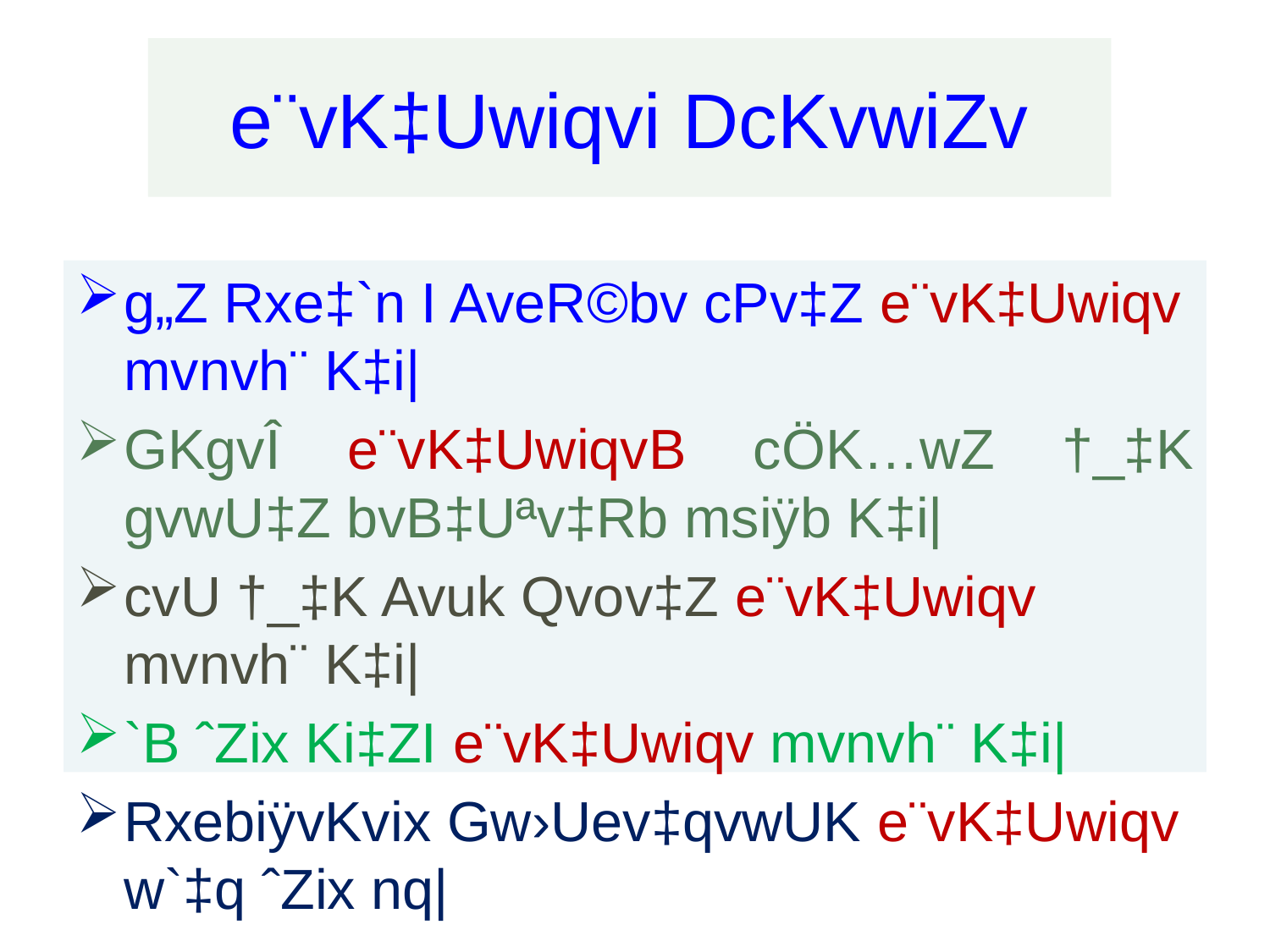

# e¨vK‡Uwiqvi DcKvwiZv
g„Z Rxe‡`n I AveR©bv cPv‡Z e¨vK‡Uwiqv mvnvh¨ K‡i|
GKgvÎ e¨vK‡UwiqvB cÖK…wZ †_‡K gvwU‡Z bvB‡Uªv‡Rb msiÿb K‡i|
cvU †_‡K Avuk Qvov‡Z e¨vK‡Uwiqv mvnvh¨ K‡i|
`B ˆZix Ki‡ZI e¨vK‡Uwiqv mvnvh¨ K‡i|
RxebiÿvKvix Gw›Uev‡qvwUK e¨vK‡Uwiqv w`‡q ˆZix nq|